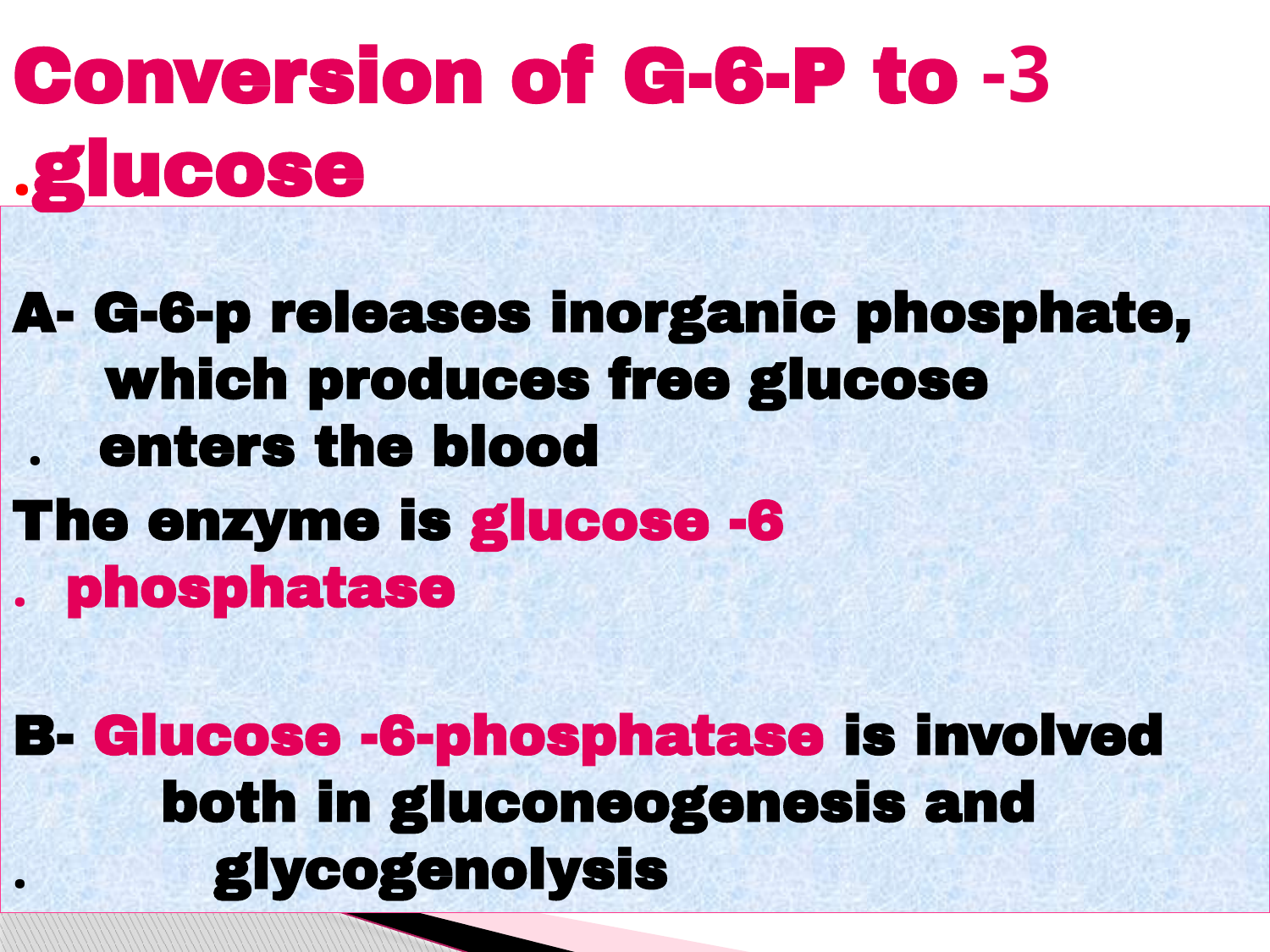

# 3- Conversion of G-6-P to glucose.

 A- G-6-p releases inorganic phosphate,       which produces free glucose               enters the blood.
   The enzyme is glucose -6                         phosphatase.

 B- Glucose -6-phosphatase is involved            both in gluconeogenesis and                    glycogenolysis.